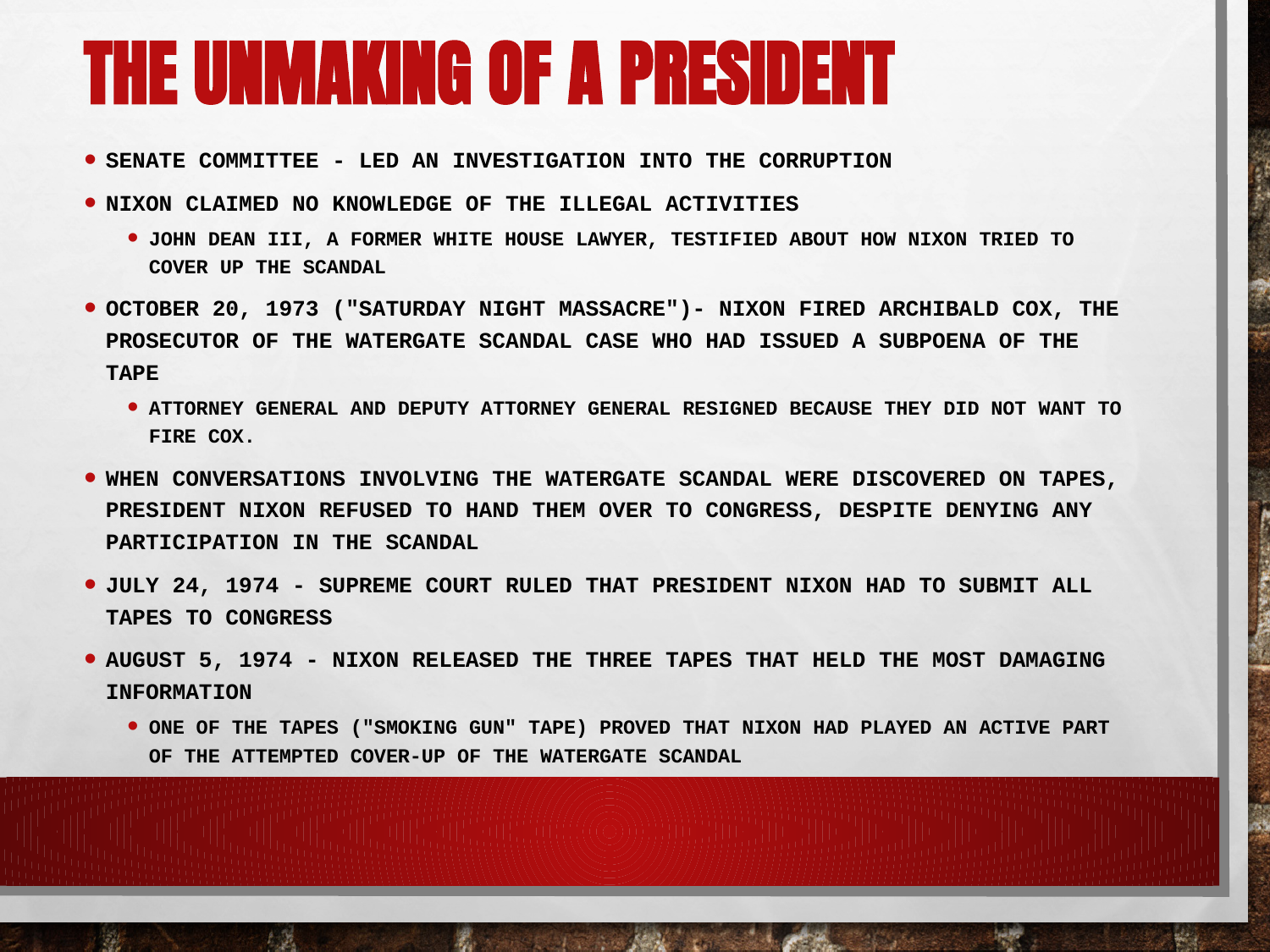

# the Unmaking of a President
Senate committee - led an investigation into the corruption
Nixon claimed no knowledge of the illegal activities
John Dean III, a former White House lawyer, testified about how Nixon tried to cover up the Scandal
October 20, 1973 ("Saturday Night Massacre")- Nixon fired Archibald Cox, the prosecutor of the Watergate Scandal case who had issued a subpoena of the tape
attorney general and deputy attorney general resigned because they did not want to fire Cox.
When conversations involving the Watergate Scandal were discovered on tapes, President Nixon refused to hand them over to Congress, despite denying any participation in the scandal
July 24, 1974 - Supreme Court ruled that President Nixon had to submit all tapes to Congress
August 5, 1974 - Nixon released the three tapes that held the most damaging information
One of the tapes ("smoking gun" tape) proved that Nixon had played an active part of the attempted cover-up of the Watergate Scandal